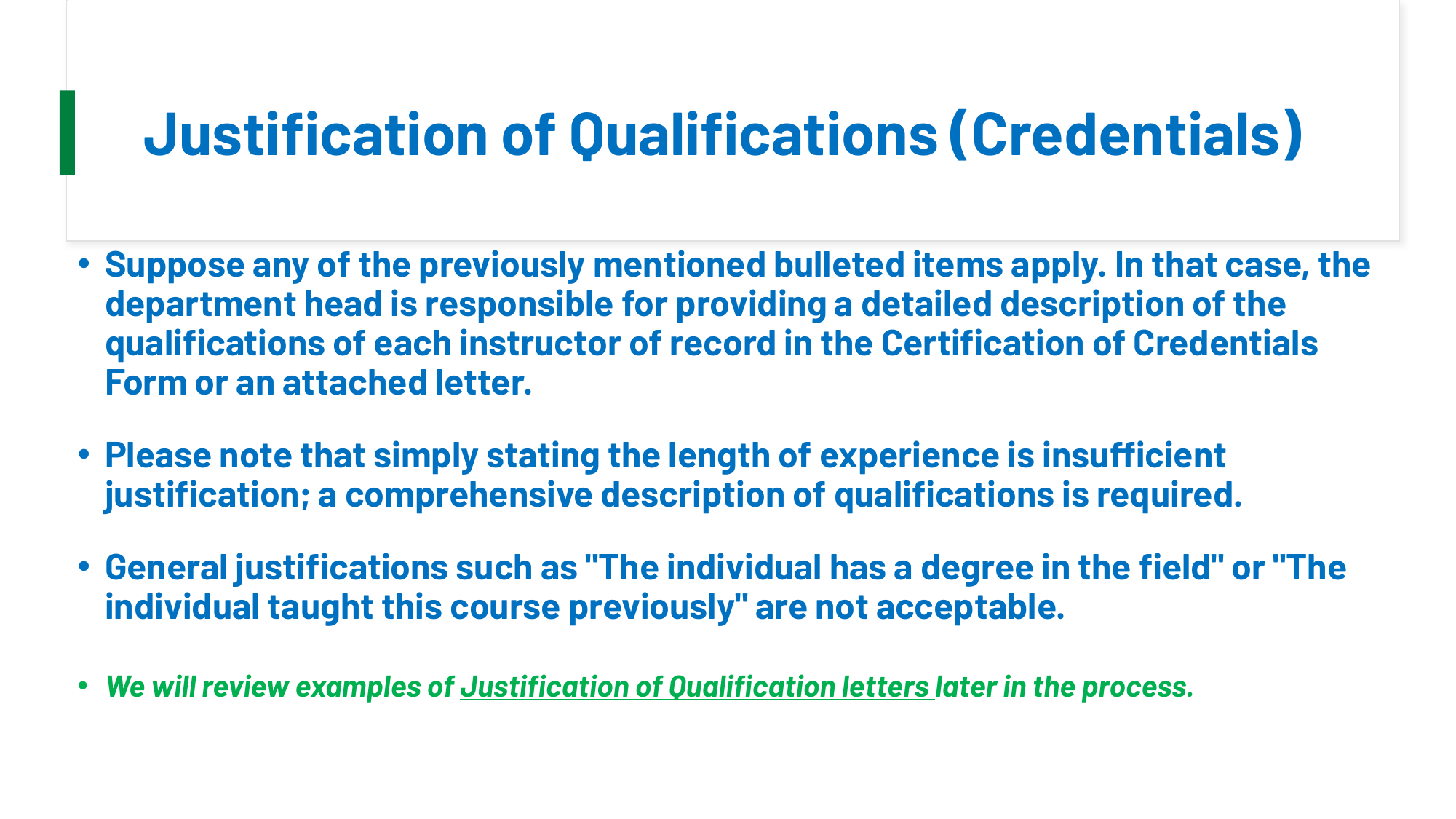

# Justification of Qualifications (Credentials)

Suppose any of the previously mentioned bulleted items apply. In that case, the department head is responsible for providing a detailed description of the qualifications of each instructor of record in the Certification of Credentials Form or an attached letter.
Please note that simply stating the length of experience is insufficient justification; a comprehensive description of qualifications is required.
General justifications such as "The individual has a degree in the field" or "The individual taught this course previously" are not acceptable.

We will review examples of Justification of Qualification letters later in the process.